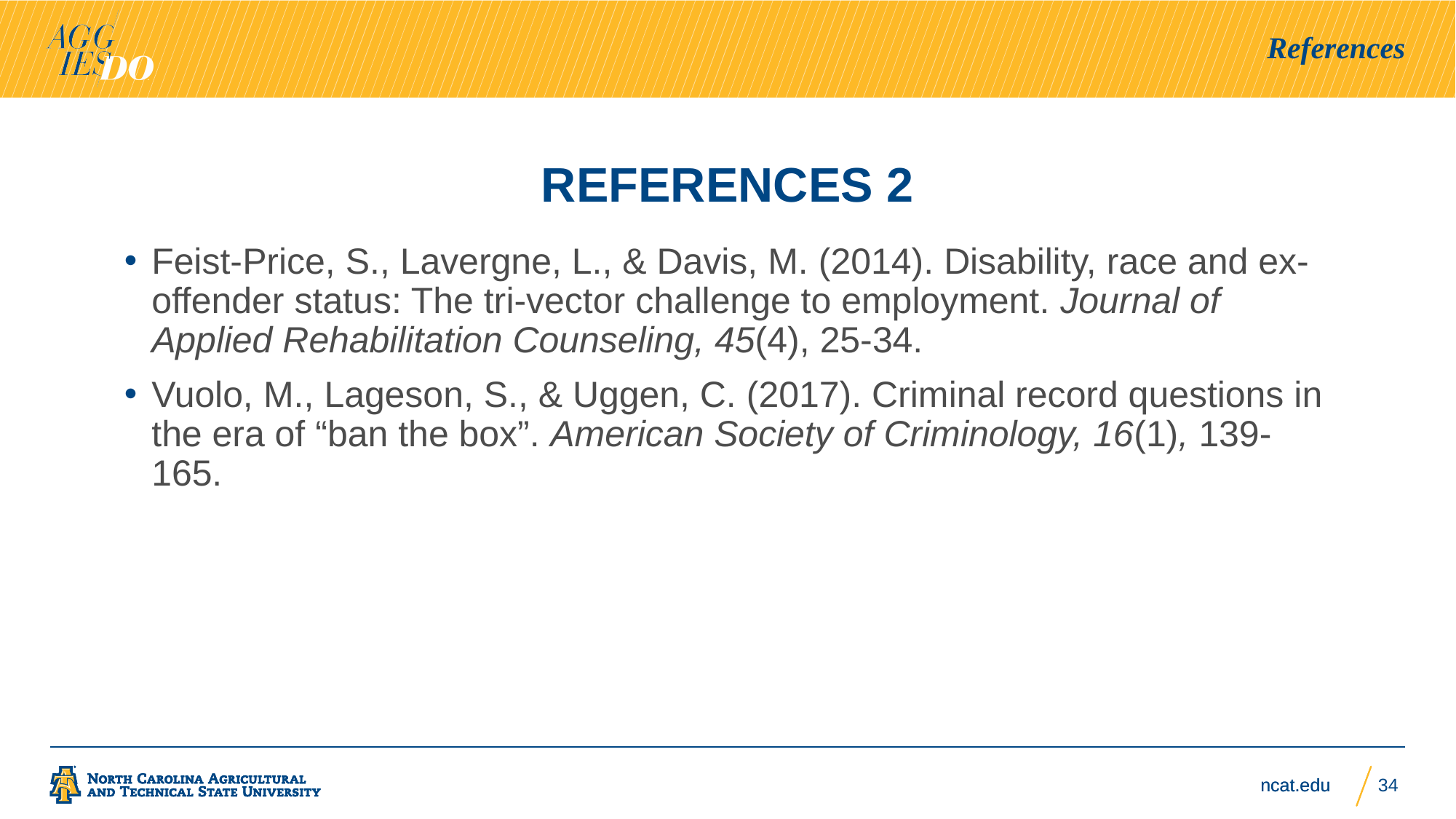

References
# References 2
Feist-Price, S., Lavergne, L., & Davis, M. (2014). Disability, race and ex-offender status: The tri-vector challenge to employment. Journal of Applied Rehabilitation Counseling, 45(4), 25-34.
Vuolo, M., Lageson, S., & Uggen, C. (2017). Criminal record questions in the era of “ban the box”. American Society of Criminology, 16(1), 139-165.